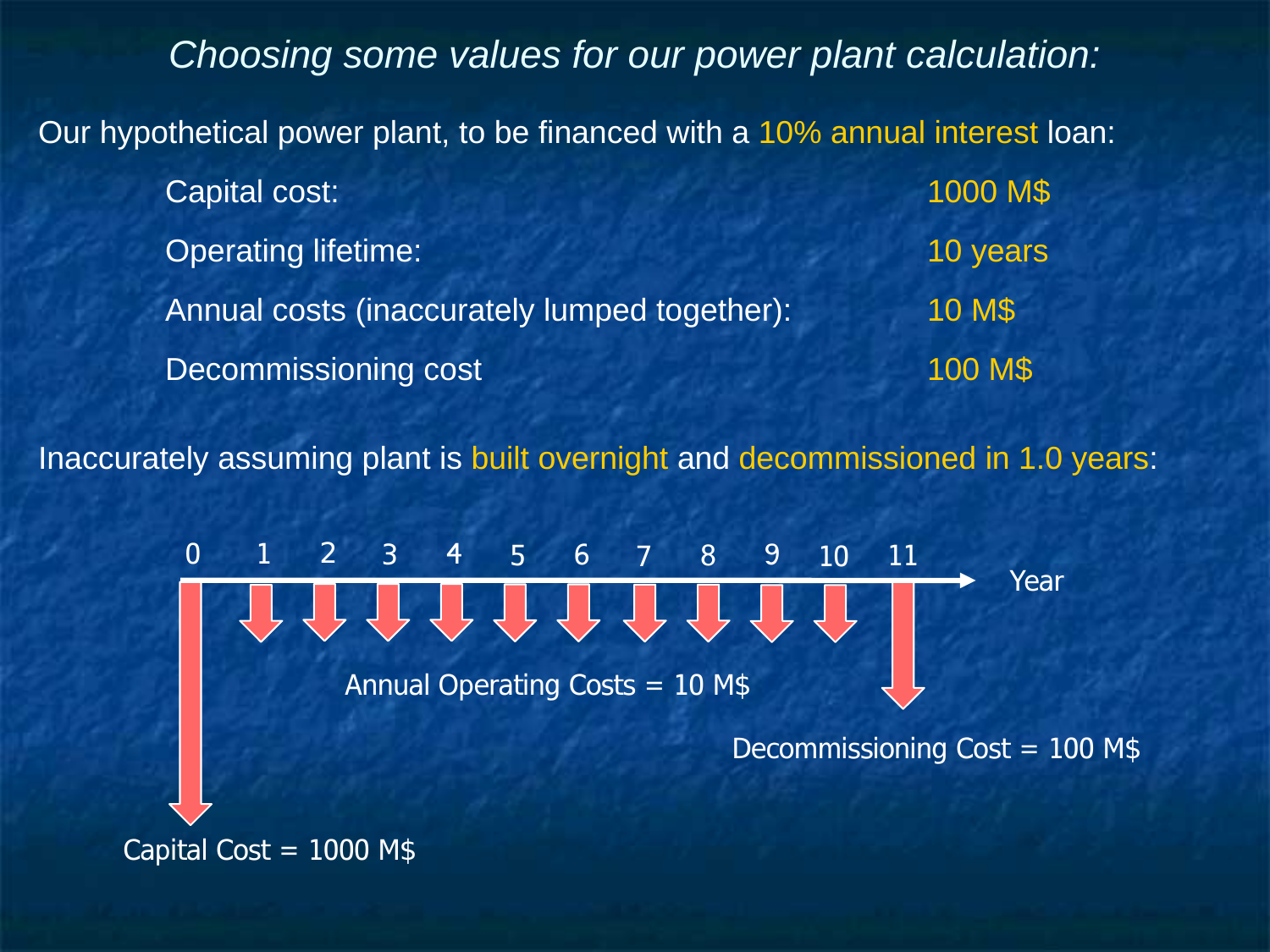

# Choosing some values for our power plant calculation:
Our hypothetical power plant, to be financed with a 10% annual interest loan:

	Capital cost:					1000 M$

	Operating lifetime:				10 years

	Annual costs (inaccurately lumped together):		10 M$

	Decommissioning cost				100 M$

Inaccurately assuming plant is built overnight and decommissioned in 1.0 years:
 2
 0
 1
 4
 3
 6
 9
 5
 8
 11
 7
 10
 Year

Annual Operating Costs = 10 M$
Decommissioning Cost = 100 M$
Capital Cost = 1000 M$